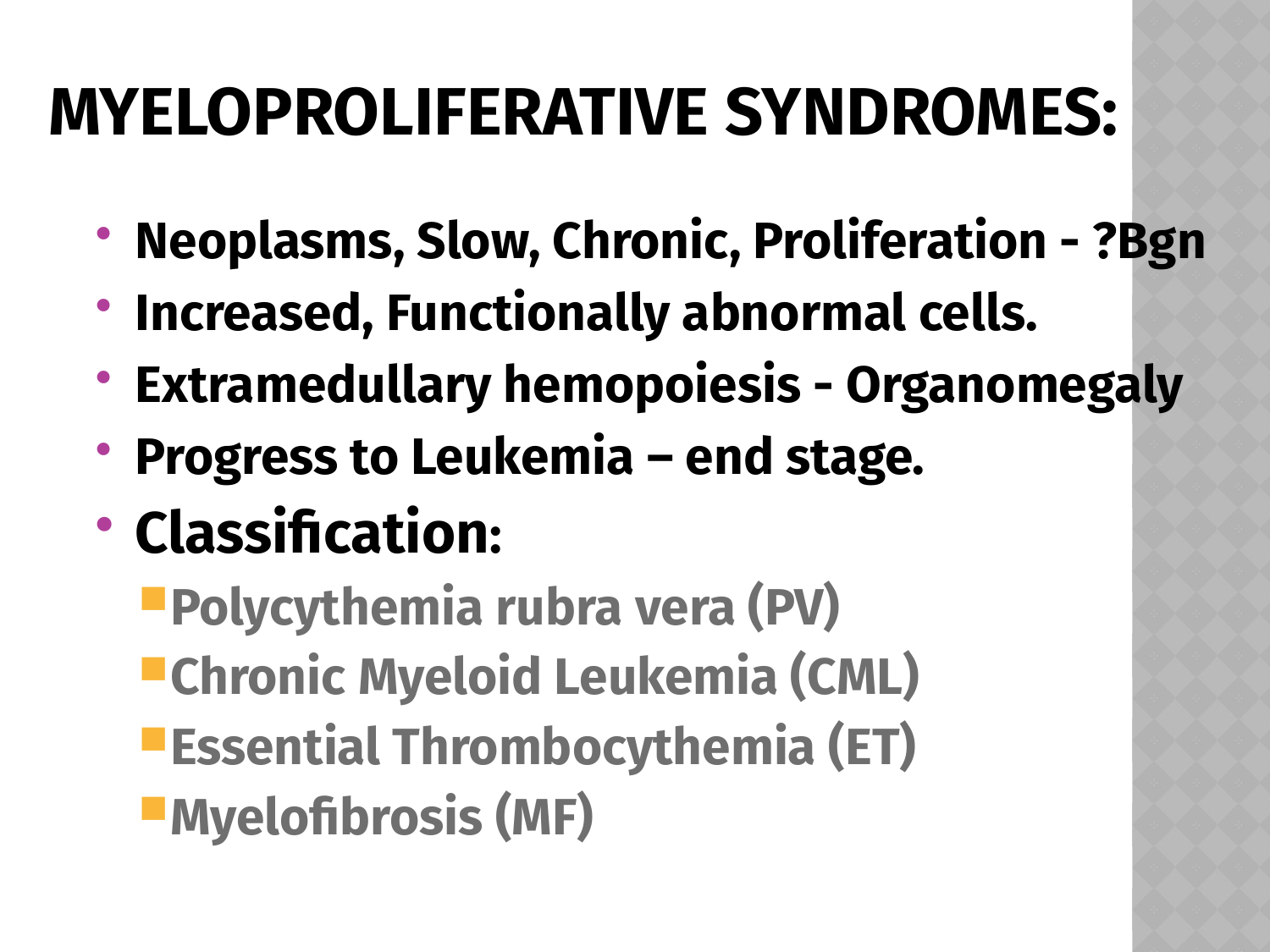

# Myeloproliferative Syndromes:
Neoplasms, Slow, Chronic, Proliferation - ?Bgn
Increased, Functionally abnormal cells.
Extramedullary hemopoiesis - Organomegaly
Progress to Leukemia – end stage.
Classification:
Polycythemia rubra vera (PV)
Chronic Myeloid Leukemia (CML)
Essential Thrombocythemia (ET)
Myelofibrosis (MF)